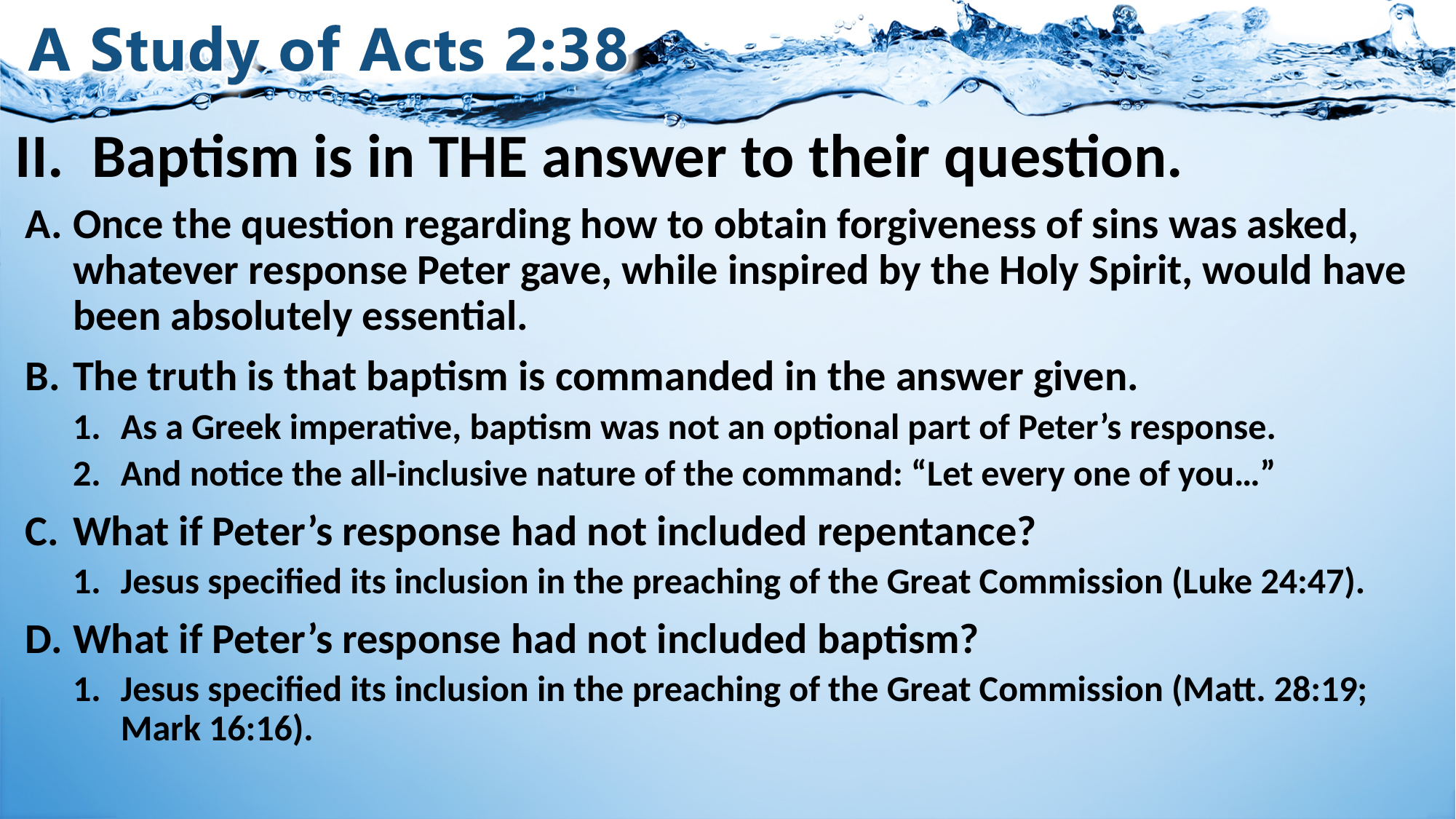

# II.	Baptism is in THE answer to their question.
Once the question regarding how to obtain forgiveness of sins was asked, whatever response Peter gave, while inspired by the Holy Spirit, would have been absolutely essential.
The truth is that baptism is commanded in the answer given.
As a Greek imperative, baptism was not an optional part of Peter’s response.
And notice the all-inclusive nature of the command: “Let every one of you…”
What if Peter’s response had not included repentance?
Jesus specified its inclusion in the preaching of the Great Commission (Luke 24:47).
What if Peter’s response had not included baptism?
Jesus specified its inclusion in the preaching of the Great Commission (Matt. 28:19; Mark 16:16).